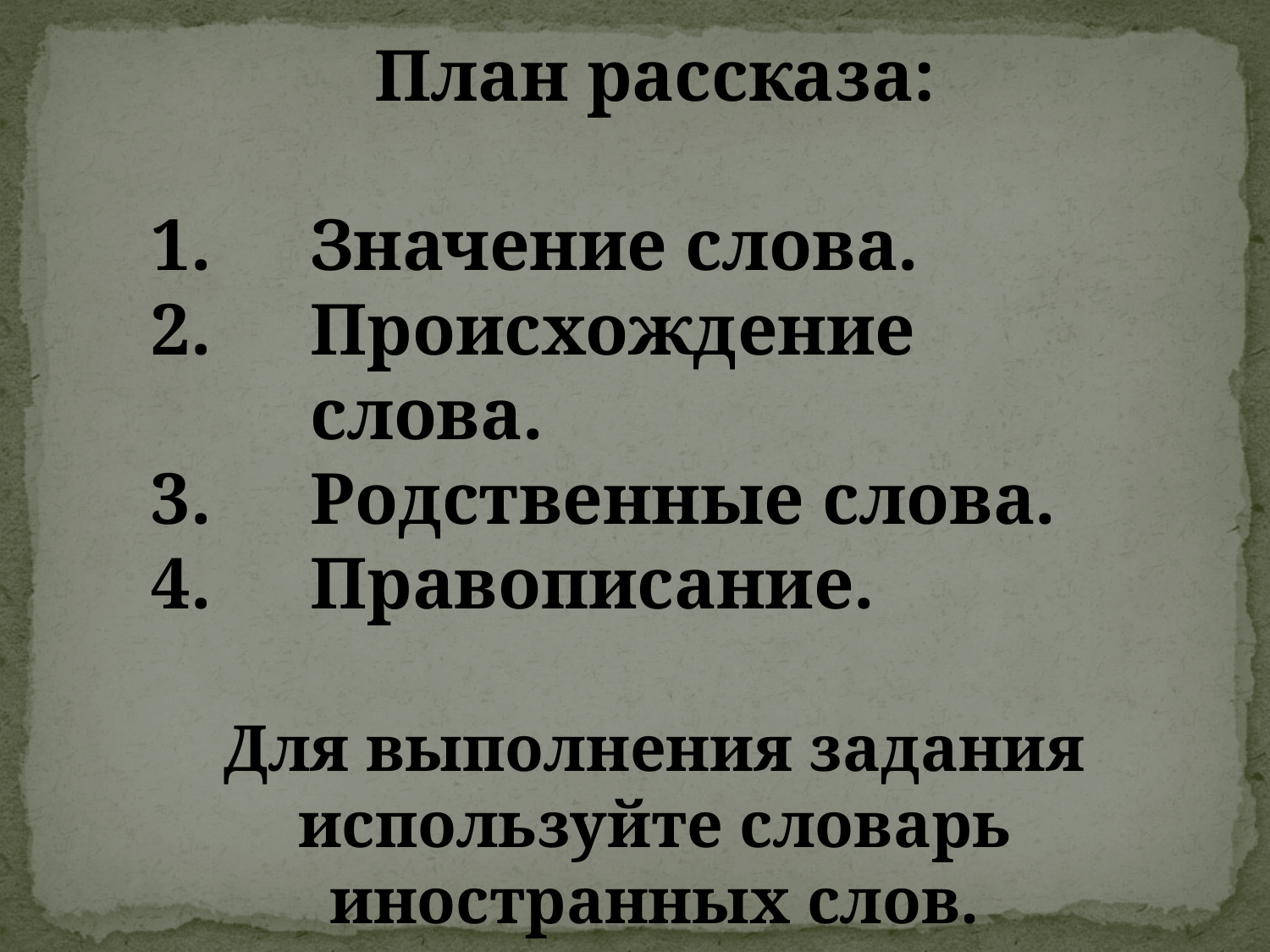

План рассказа:

Значение слова.
Происхождение слова.
Родственные слова.
Правописание.

Для выполнения задания
используйте словарь
иностранных слов.